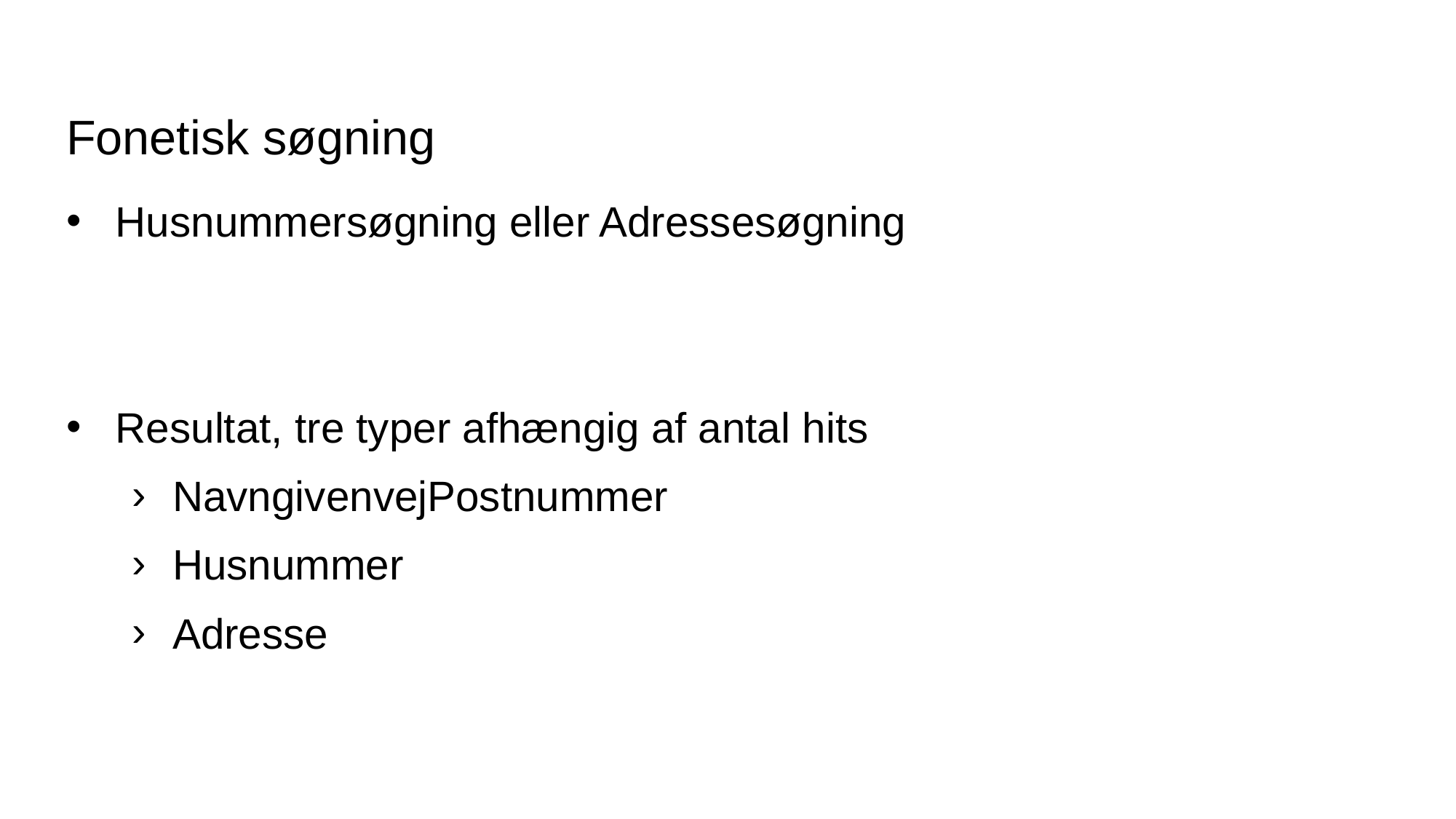

# Fonetisk søgning
Husnummersøgning eller Adressesøgning

Resultat, tre typer afhængig af antal hits
NavngivenvejPostnummer
Husnummer
Adresse